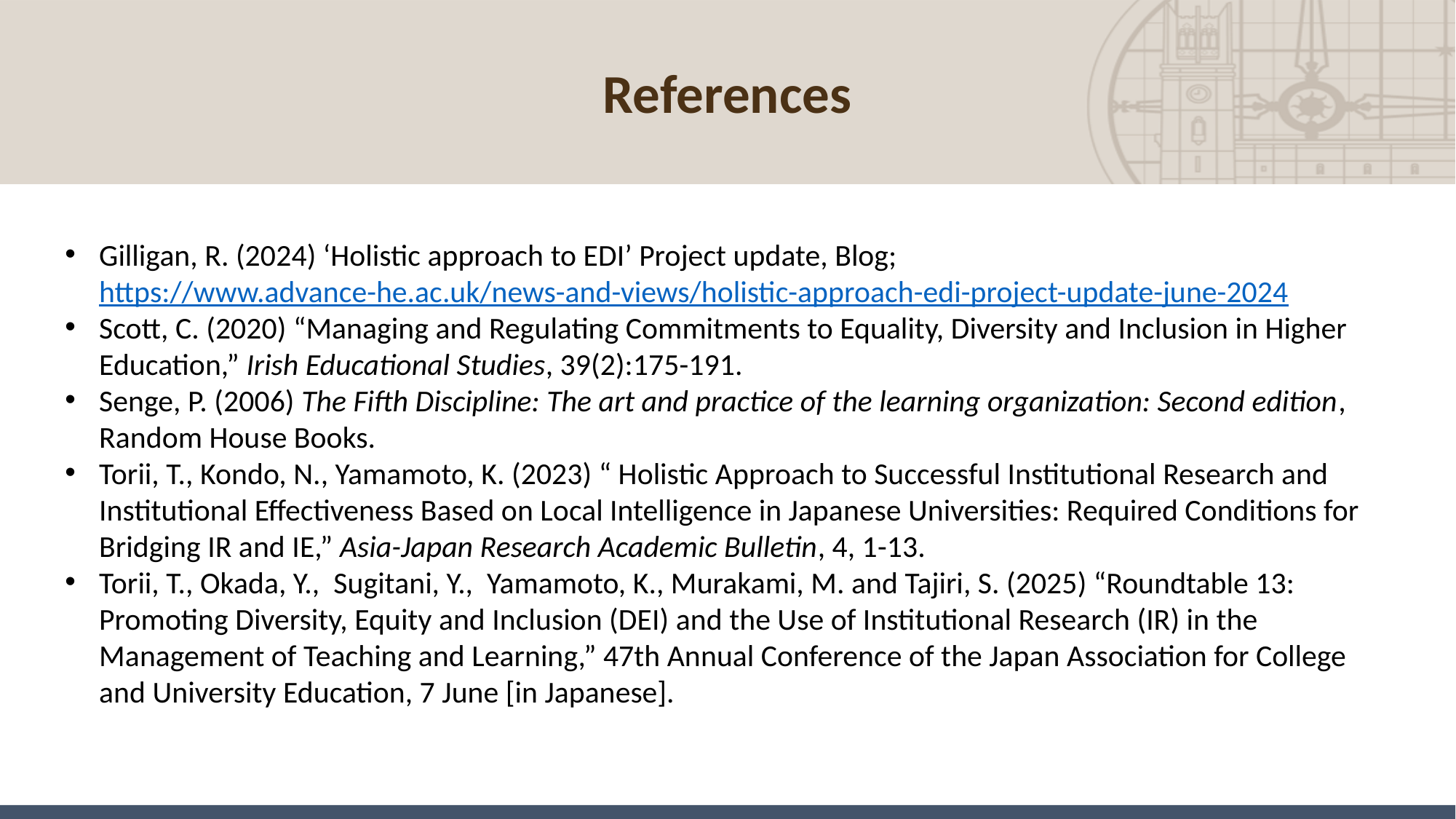

# References
Gilligan, R. (2024) ‘Holistic approach to EDI’ Project update, Blog; https://www.advance-he.ac.uk/news-and-views/holistic-approach-edi-project-update-june-2024
Scott, C. (2020) “Managing and Regulating Commitments to Equality, Diversity and Inclusion in Higher Education,” Irish Educational Studies, 39(2):175-191.
Senge, P. (2006) The Fifth Discipline: The art and practice of the learning organization: Second edition, Random House Books.
Torii, T., Kondo, N., Yamamoto, K. (2023) “ Holistic Approach to Successful Institutional Research and Institutional Effectiveness Based on Local Intelligence in Japanese Universities: Required Conditions for Bridging IR and IE,” Asia-Japan Research Academic Bulletin, 4, 1-13.
Torii, T., Okada, Y.,  Sugitani, Y.,  Yamamoto, K., Murakami, M. and Tajiri, S. (2025) “Roundtable 13: Promoting Diversity, Equity and Inclusion (DEI) and the Use of Institutional Research (IR) in the Management of Teaching and Learning,” 47th Annual Conference of the Japan Association for College and University Education, 7 June [in Japanese].